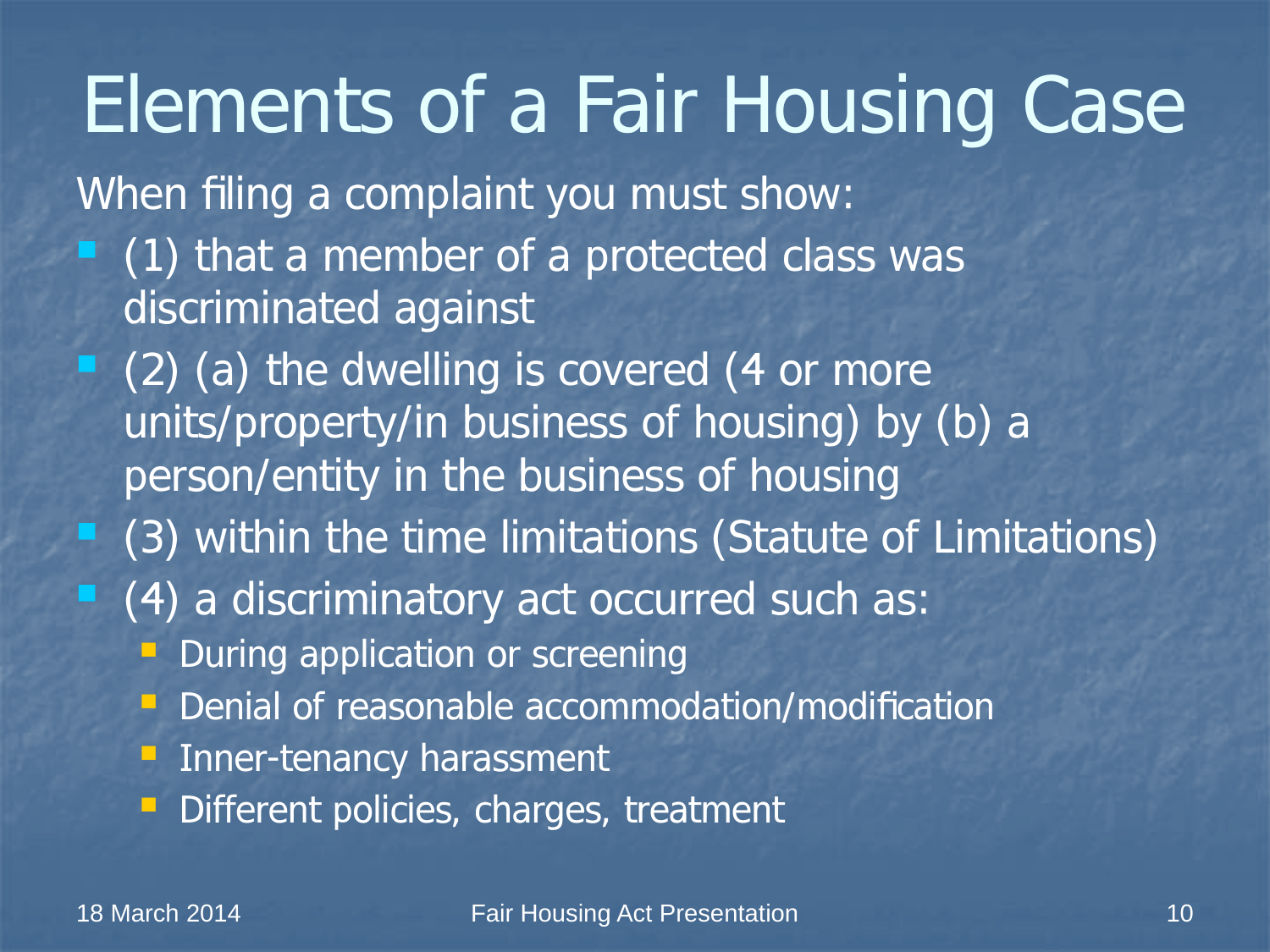

# Elements of a Fair Housing Case
When filing a complaint you must show:
(1) that a member of a protected class was discriminated against
(2) (a) the dwelling is covered (4 or more units/property/in business of housing) by (b) a person/entity in the business of housing
(3) within the time limitations (Statute of Limitations)
(4) a discriminatory act occurred such as:
During application or screening
Denial of reasonable accommodation/modification
Inner-tenancy harassment
Different policies, charges, treatment
18 March 2014
Fair Housing Act Presentation
10